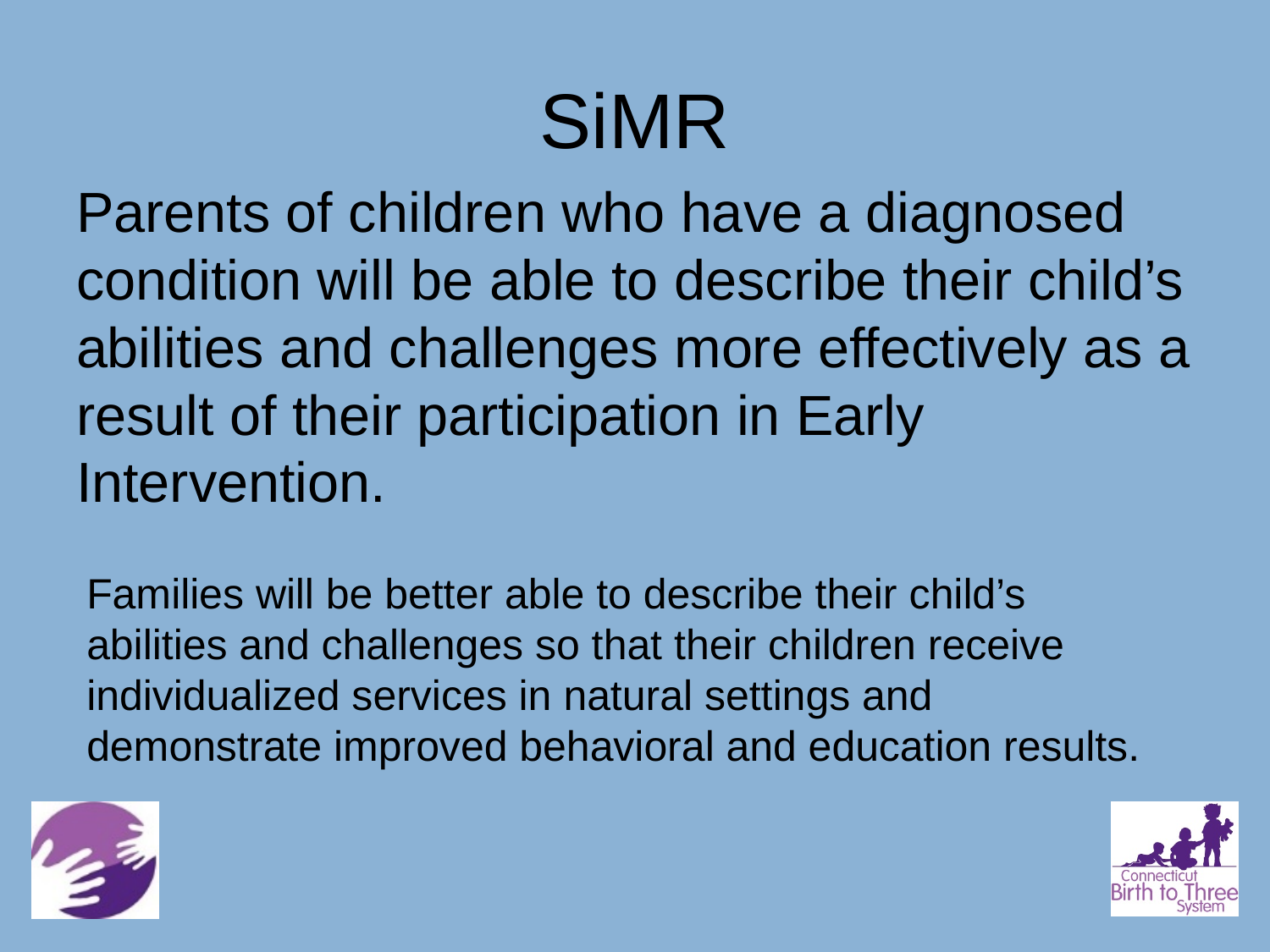

# SiMR
Parents of children who have a diagnosed condition will be able to describe their child’s abilities and challenges more effectively as a result of their participation in Early Intervention.

Families will be better able to describe their child’s abilities and challenges so that their children receive individualized services in natural settings and demonstrate improved behavioral and education results.